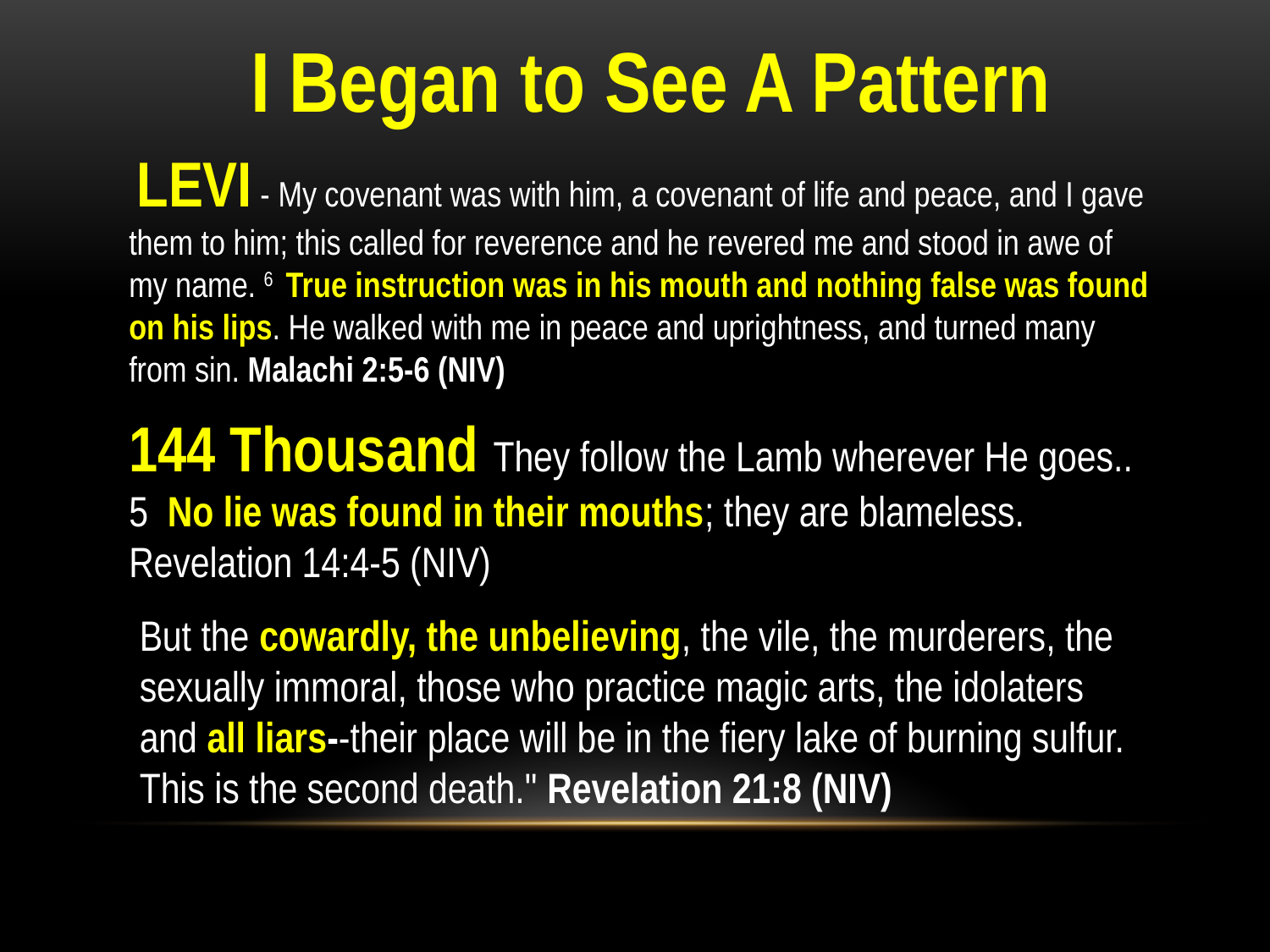

I Began to See A Pattern
 LEVI - My covenant was with him, a covenant of life and peace, and I gave them to him; this called for reverence and he revered me and stood in awe of my name. 6  True instruction was in his mouth and nothing false was found on his lips. He walked with me in peace and uprightness, and turned many from sin. Malachi 2:5-6 (NIV)
144 Thousand They follow the Lamb wherever He goes.. 5  No lie was found in their mouths; they are blameless. Revelation 14:4-5 (NIV)
But the cowardly, the unbelieving, the vile, the murderers, the sexually immoral, those who practice magic arts, the idolaters and all liars--their place will be in the fiery lake of burning sulfur. This is the second death." Revelation 21:8 (NIV)